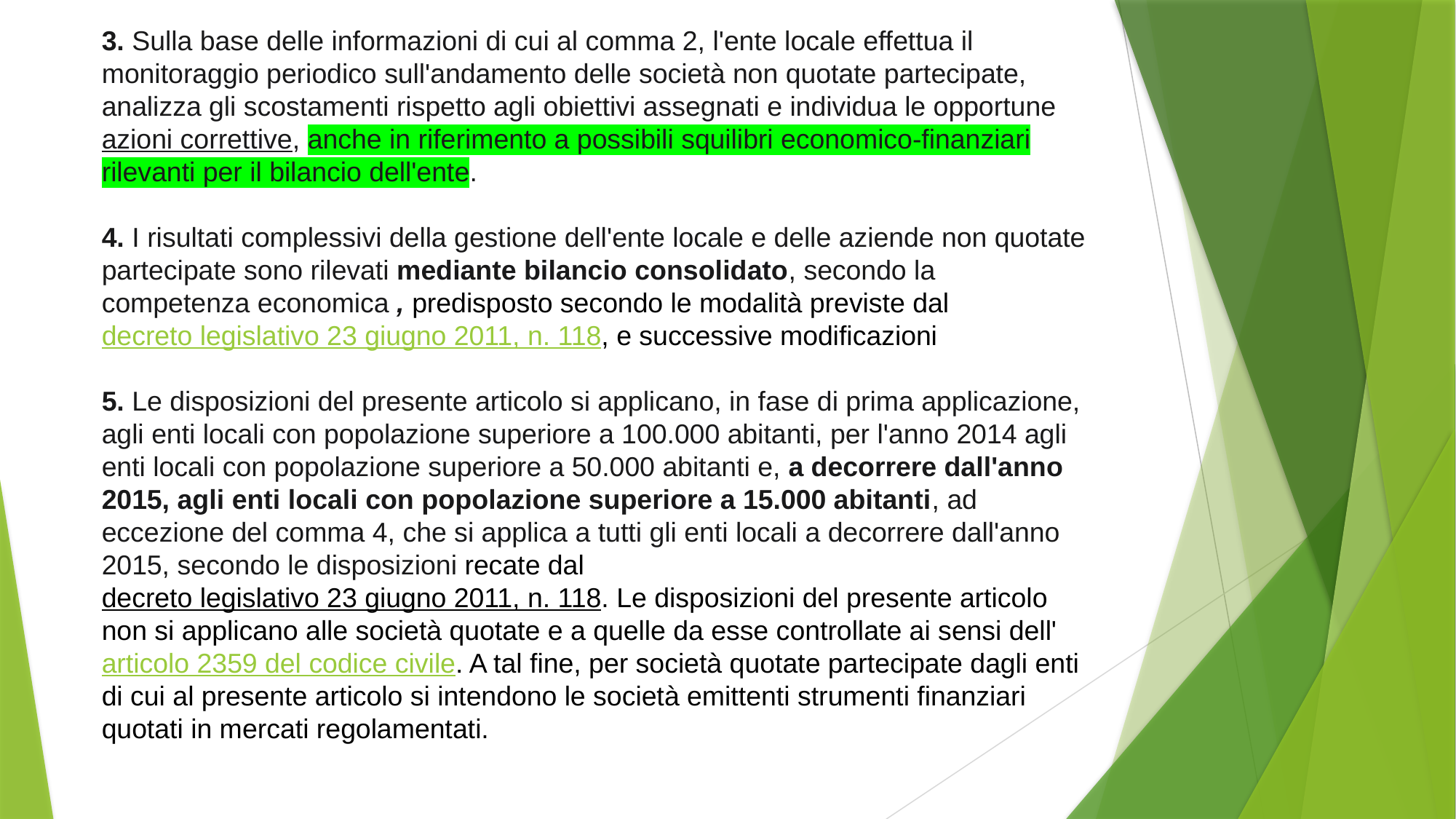

3. Sulla base delle informazioni di cui al comma 2, l'ente locale effettua il monitoraggio periodico sull'andamento delle società non quotate partecipate, analizza gli scostamenti rispetto agli obiettivi assegnati e individua le opportune azioni correttive, anche in riferimento a possibili squilibri economico-finanziari rilevanti per il bilancio dell'ente.
4. I risultati complessivi della gestione dell'ente locale e delle aziende non quotate partecipate sono rilevati mediante bilancio consolidato, secondo la competenza economica , predisposto secondo le modalità previste dal decreto legislativo 23 giugno 2011, n. 118, e successive modificazioni

5. Le disposizioni del presente articolo si applicano, in fase di prima applicazione, agli enti locali con popolazione superiore a 100.000 abitanti, per l'anno 2014 agli enti locali con popolazione superiore a 50.000 abitanti e, a decorrere dall'anno 2015, agli enti locali con popolazione superiore a 15.000 abitanti, ad eccezione del comma 4, che si applica a tutti gli enti locali a decorrere dall'anno 2015, secondo le disposizioni recate dal decreto legislativo 23 giugno 2011, n. 118. Le disposizioni del presente articolo non si applicano alle società quotate e a quelle da esse controllate ai sensi dell'articolo 2359 del codice civile. A tal fine, per società quotate partecipate dagli enti di cui al presente articolo si intendono le società emittenti strumenti finanziari quotati in mercati regolamentati.